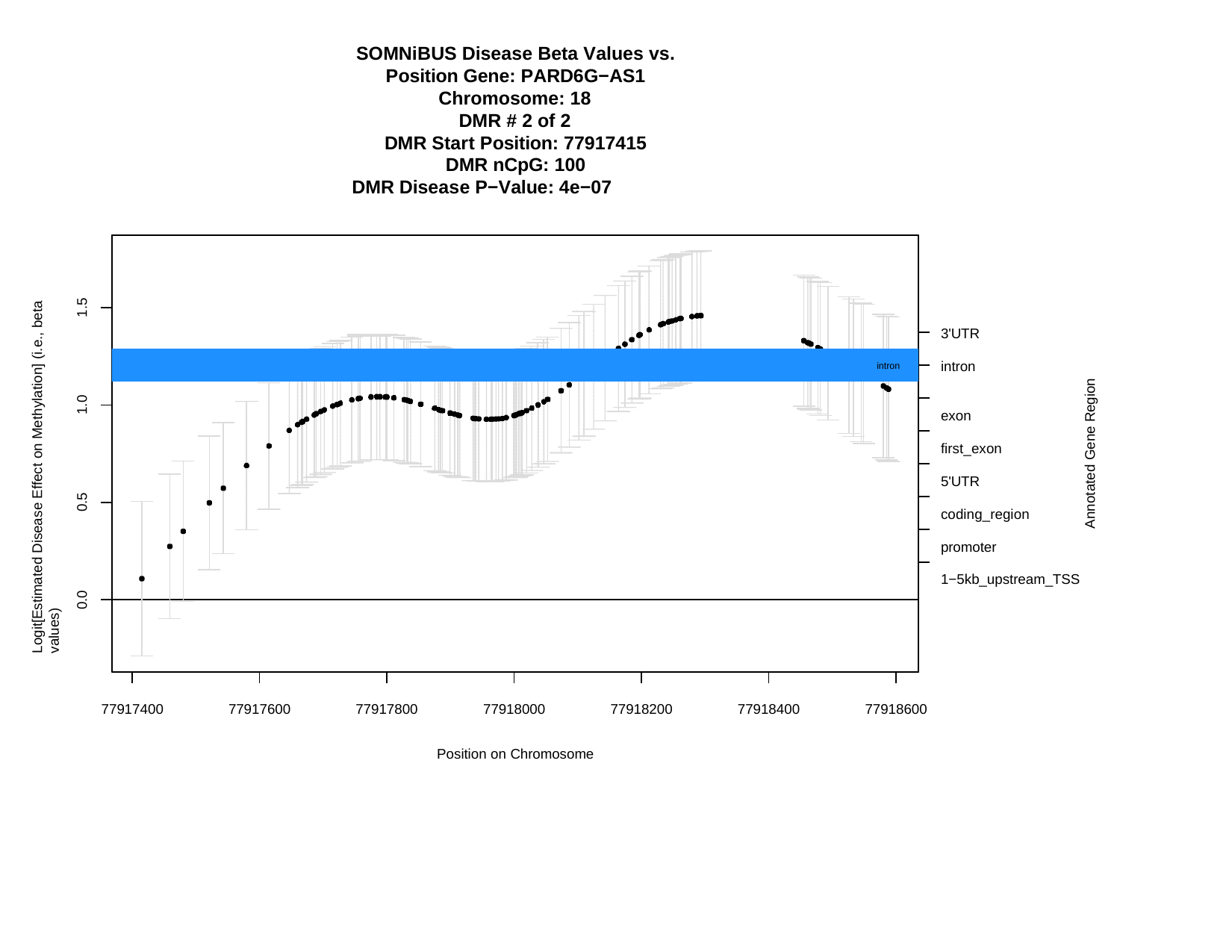

SOMNiBUS Disease Beta Values vs. Position Gene: PARD6G−AS1
Chromosome: 18
DMR # 2 of 2
DMR Start Position: 77917415 DMR nCpG: 100
DMR Disease P−Value: 4e−07

Logit[Estimated Disease Effect on Methylation] (i.e., beta values)

1.5

3'UTR

intron

intron
intron

Annotated Gene Region

exon first_exon 5'UTR
coding_region promoter 1−5kb_upstream_TSS
1.0

0.5

0.0

77917400
77917600
77917800
77918000
77918200
77918400
77918600
Position on Chromosome